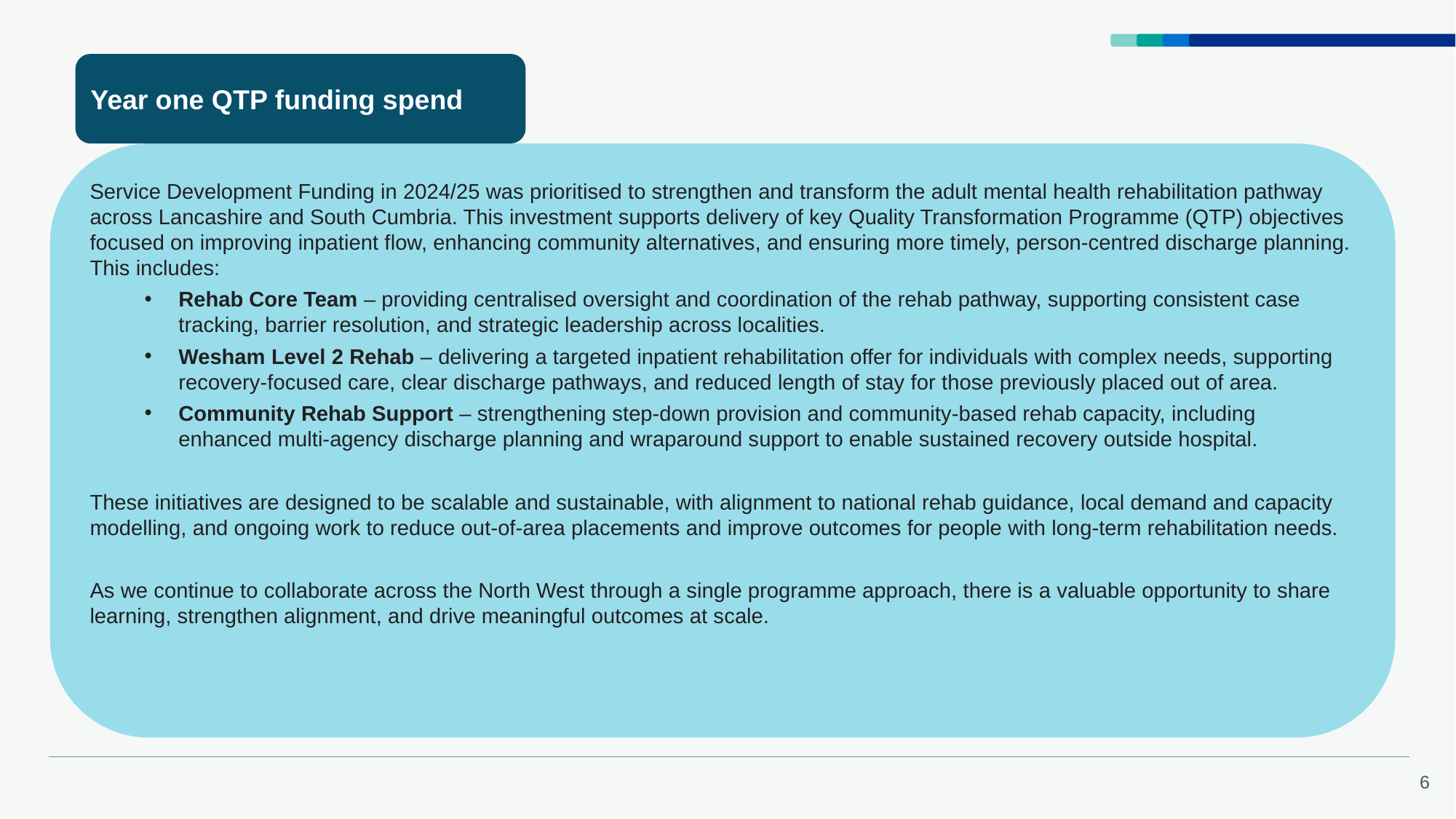

Year one QTP funding spend
Service Development Funding in 2024/25 was prioritised to strengthen and transform the adult mental health rehabilitation pathway across Lancashire and South Cumbria. This investment supports delivery of key Quality Transformation Programme (QTP) objectives focused on improving inpatient flow, enhancing community alternatives, and ensuring more timely, person-centred discharge planning. This includes:
Rehab Core Team – providing centralised oversight and coordination of the rehab pathway, supporting consistent case tracking, barrier resolution, and strategic leadership across localities.
Wesham Level 2 Rehab – delivering a targeted inpatient rehabilitation offer for individuals with complex needs, supporting recovery-focused care, clear discharge pathways, and reduced length of stay for those previously placed out of area.
Community Rehab Support – strengthening step-down provision and community-based rehab capacity, including enhanced multi-agency discharge planning and wraparound support to enable sustained recovery outside hospital.

These initiatives are designed to be scalable and sustainable, with alignment to national rehab guidance, local demand and capacity modelling, and ongoing work to reduce out-of-area placements and improve outcomes for people with long-term rehabilitation needs.

As we continue to collaborate across the North West through a single programme approach, there is a valuable opportunity to share learning, strengthen alignment, and drive meaningful outcomes at scale.